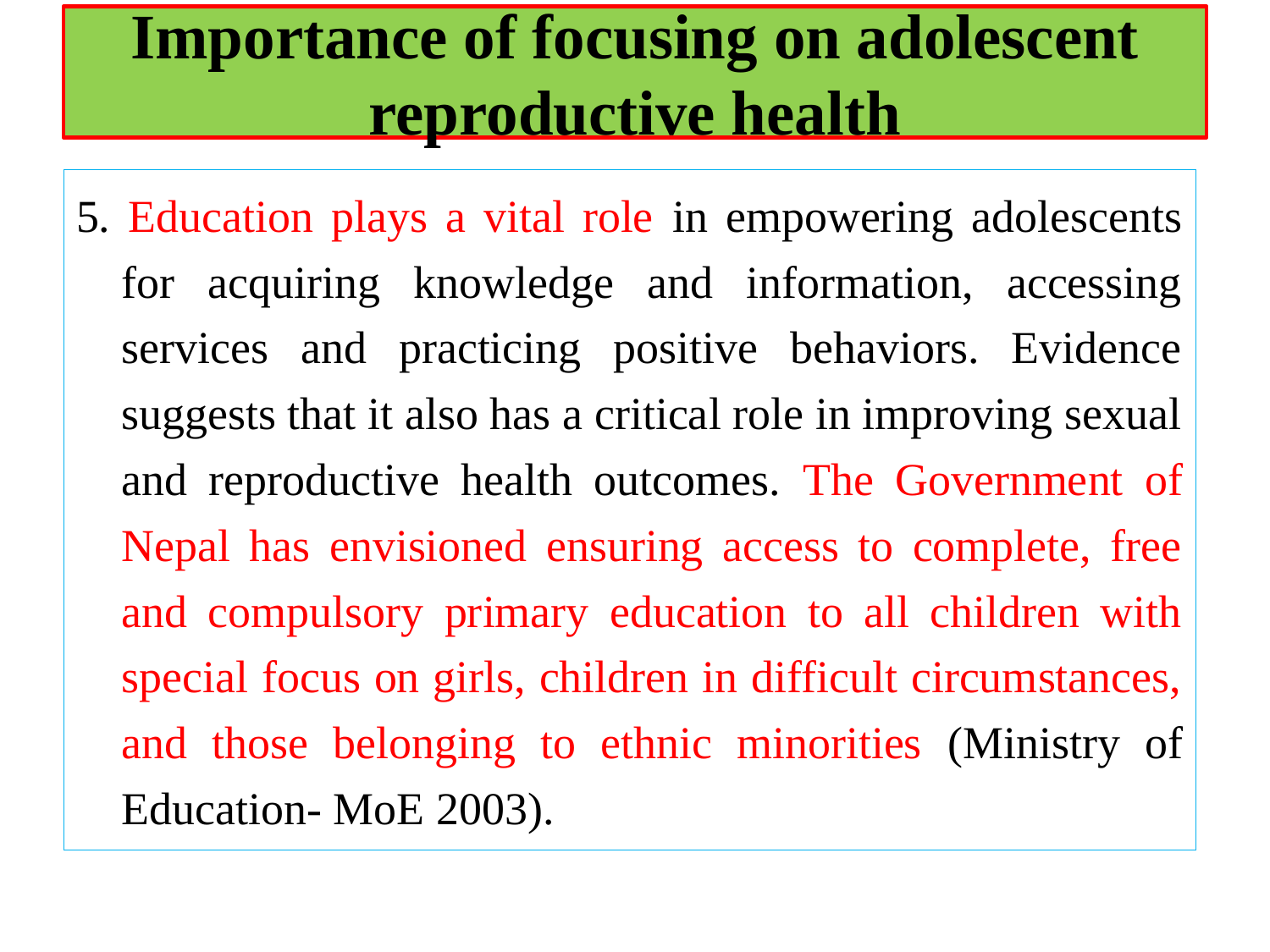

# Importance of focusing on adolescent reproductive health
5. Education plays a vital role in empowering adolescents for acquiring knowledge and information, accessing services and practicing positive behaviors. Evidence suggests that it also has a critical role in improving sexual and reproductive health outcomes. The Government of Nepal has envisioned ensuring access to complete, free and compulsory primary education to all children with special focus on girls, children in difficult circumstances, and those belonging to ethnic minorities (Ministry of Education- MoE 2003).

20